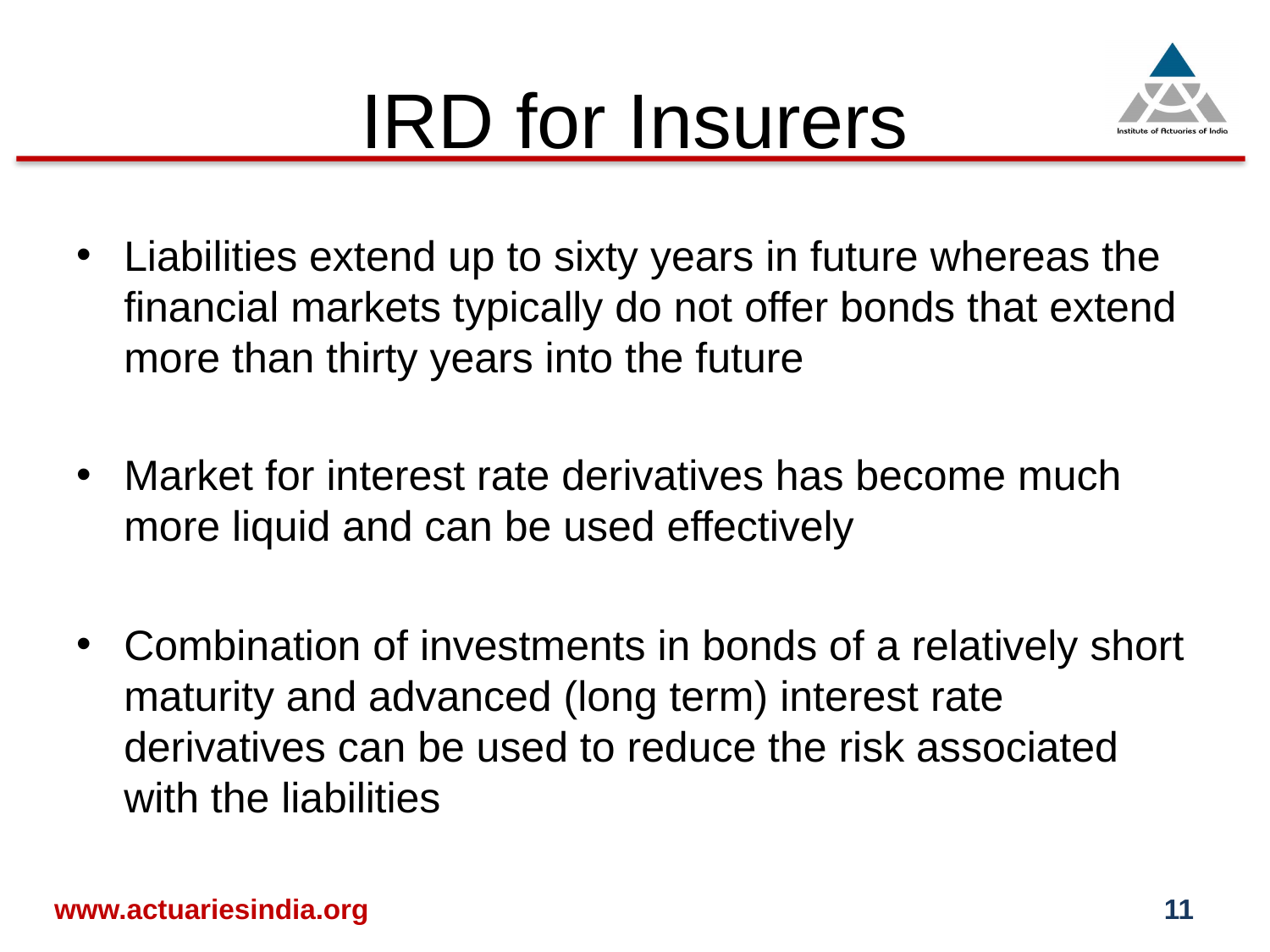

# IRD for Insurers
Liabilities extend up to sixty years in future whereas the financial markets typically do not offer bonds that extend more than thirty years into the future

Market for interest rate derivatives has become much more liquid and can be used effectively

Combination of investments in bonds of a relatively short maturity and advanced (long term) interest rate derivatives can be used to reduce the risk associated with the liabilities

www.actuariesindia.org
11